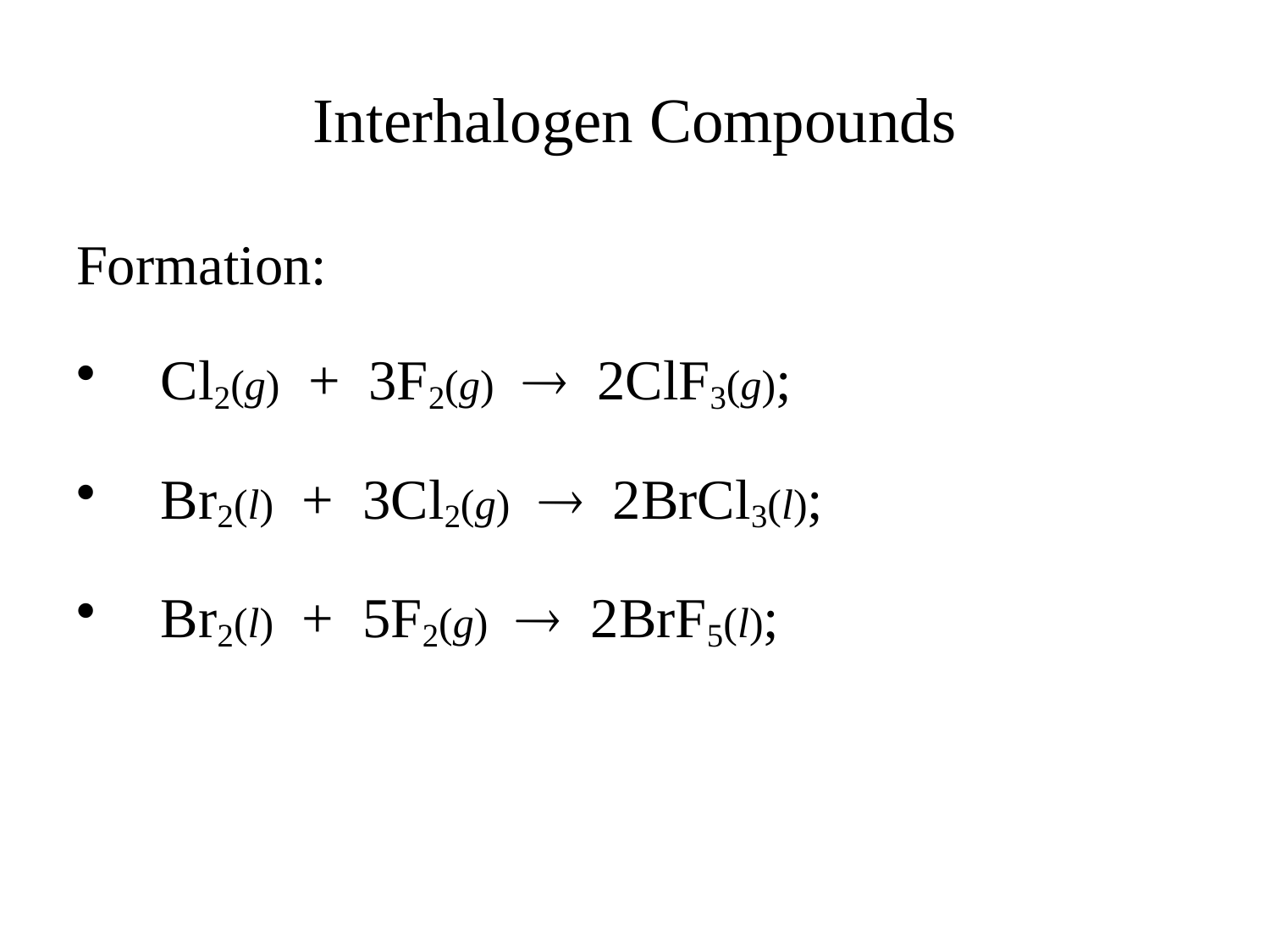

# Interhalogen Compounds
Formation:
Cl2(g)  +  3F2(g)  →  2ClF3(g);
Br2(l)  +  3Cl2(g)  →  2BrCl3(l);
Br2(l)  +  5F2(g)  →  2BrF5(l);